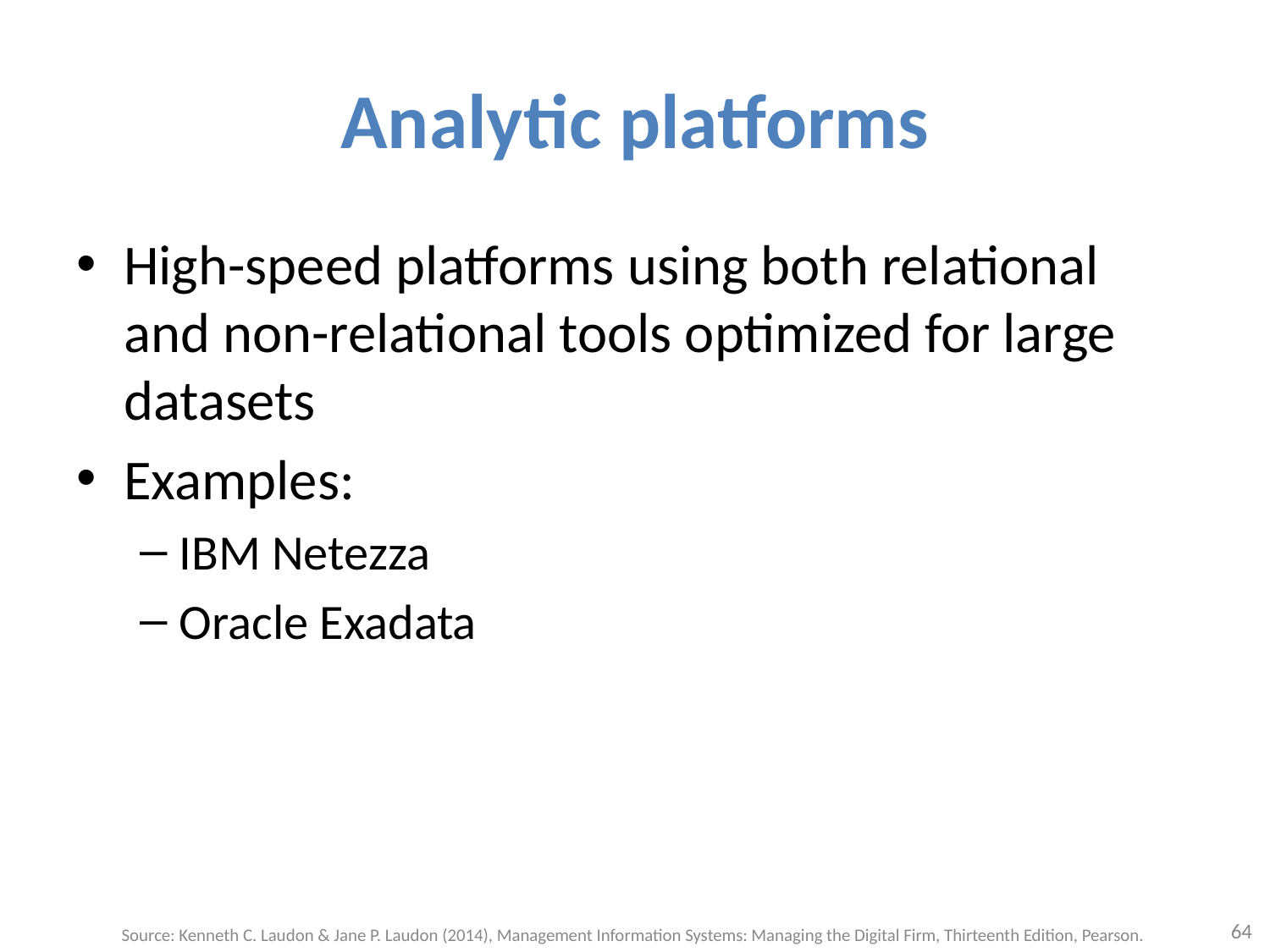

# Analytic platforms
High-speed platforms using both relational and non-relational tools optimized for large datasets
Examples:
IBM Netezza
Oracle Exadata
64
Source: Kenneth C. Laudon & Jane P. Laudon (2014), Management Information Systems: Managing the Digital Firm, Thirteenth Edition, Pearson.